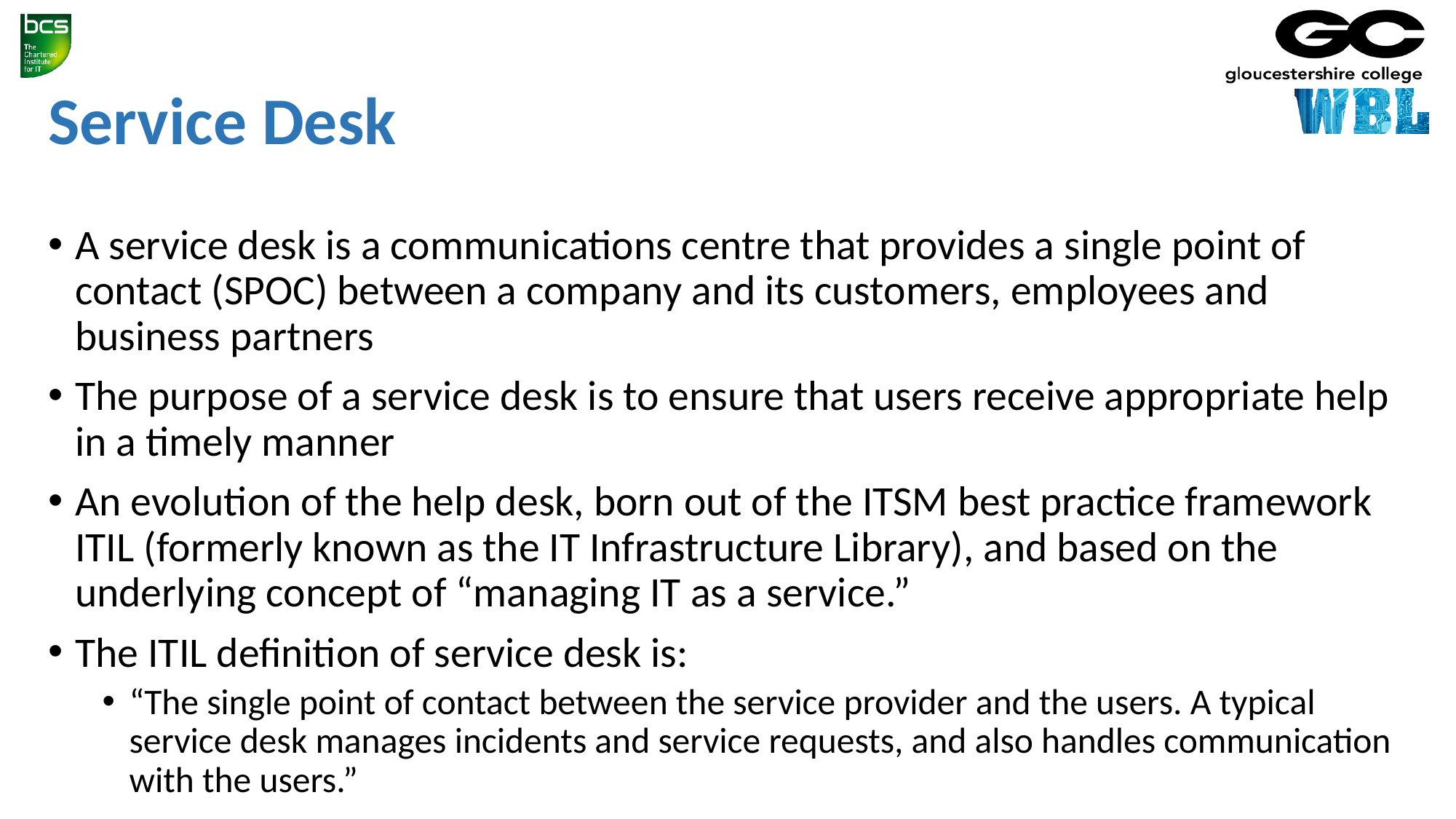

# Service Desk
A service desk is a communications centre that provides a single point of contact (SPOC) between a company and its customers, employees and business partners
The purpose of a service desk is to ensure that users receive appropriate help in a timely manner
An evolution of the help desk, born out of the ITSM best practice framework ITIL (formerly known as the IT Infrastructure Library), and based on the underlying concept of “managing IT as a service.”
The ITIL definition of service desk is:
“The single point of contact between the service provider and the users. A typical service desk manages incidents and service requests, and also handles communication with the users.”